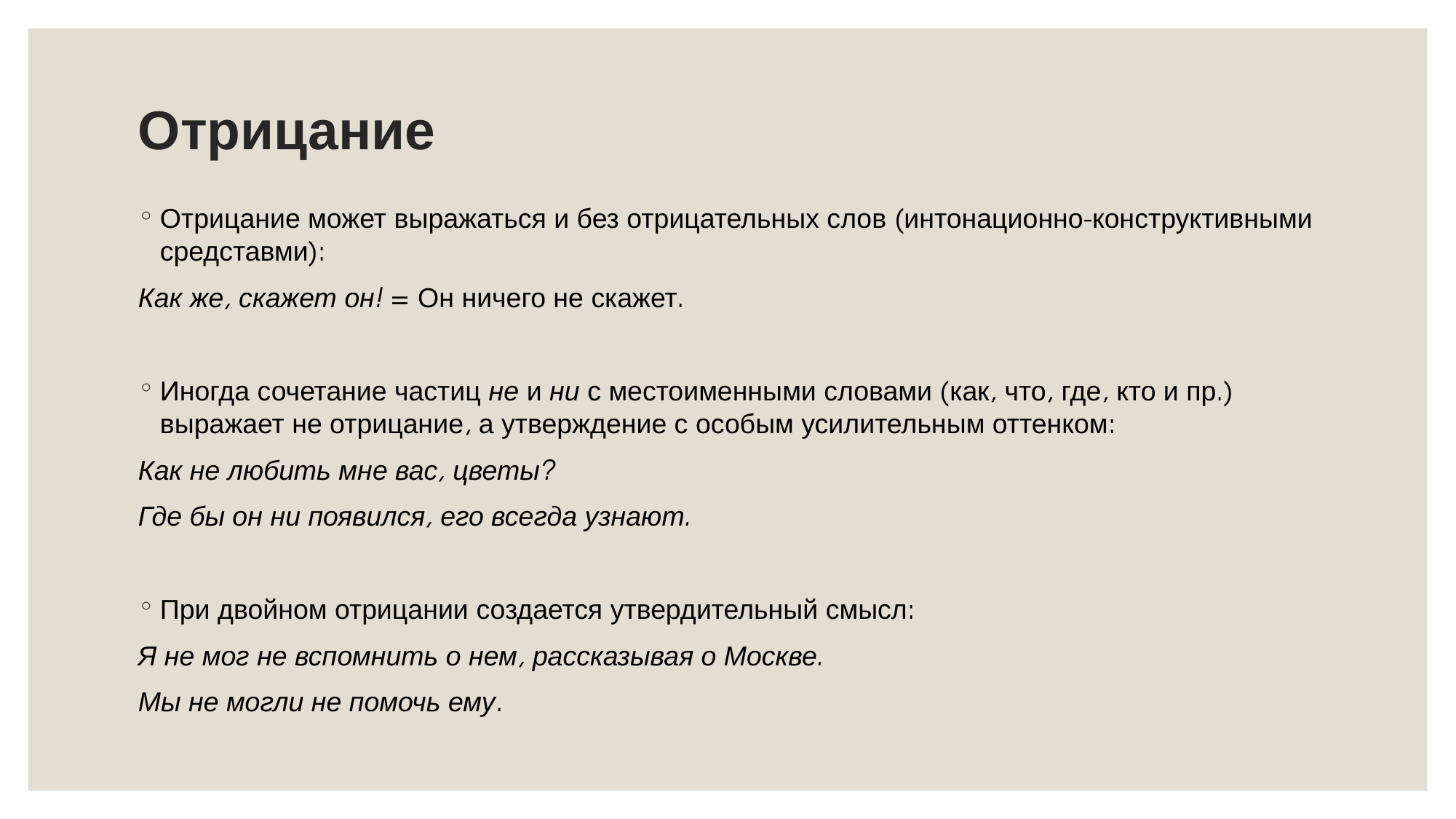

# Отрицание
Отрицание может выражаться и без отрицательных слов (интонационно-конструктивными средставми):
Как же, скажет он! = Он ничего не скажет.

Иногда сочетание частиц не и ни с местоименными словами (как, что, где, кто и пр.) выражает не отрицание, а утверждение с особым усилительным оттенком:
Как не любить мне вас, цветы?
Где бы он ни появился, его всегда узнают.

При двойном отрицании создается утвердительный смысл:
Я не мог не вспомнить о нем, рассказывая о Москве.
Мы не могли не помочь ему.